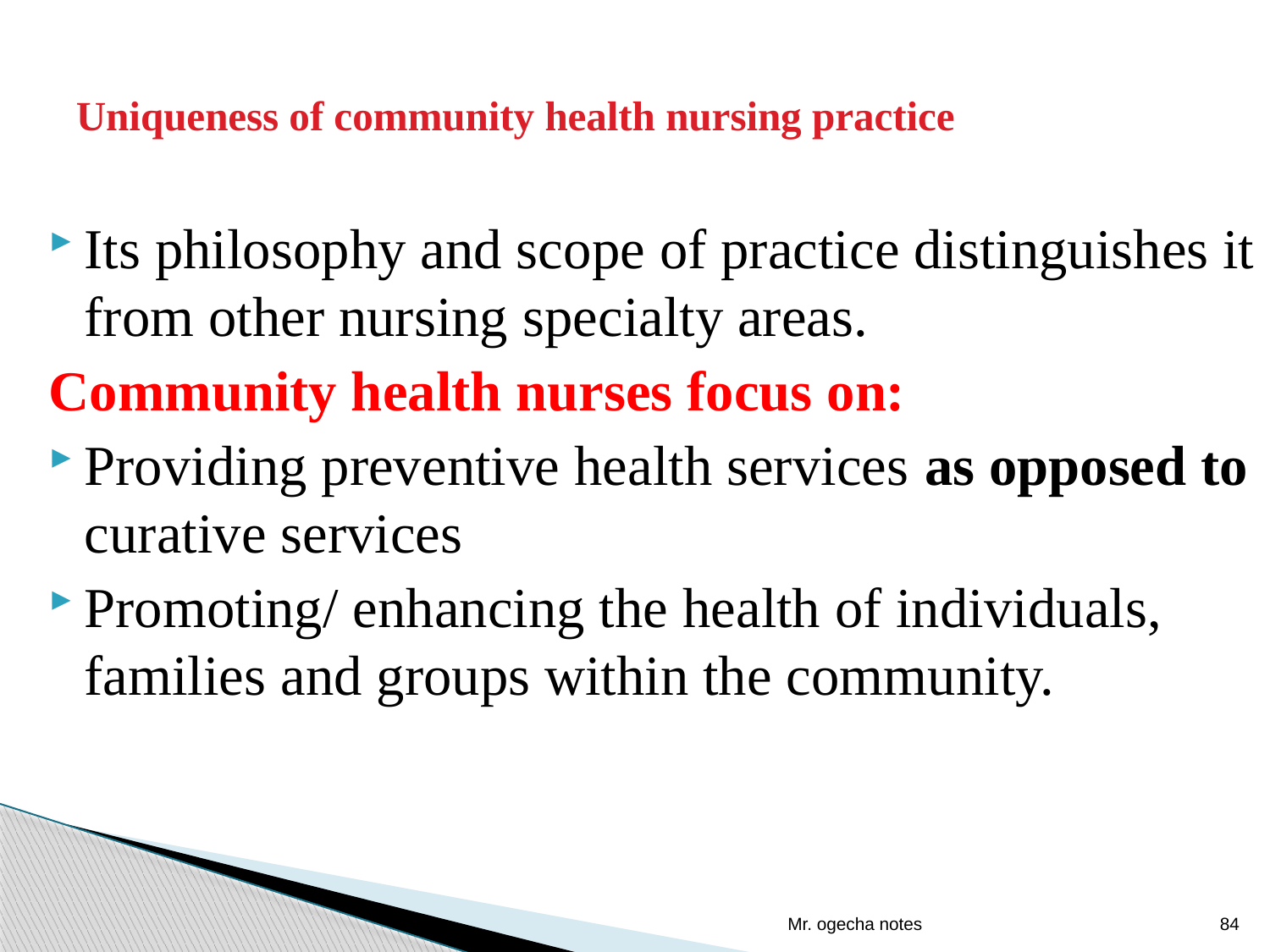

# Uniqueness of community health nursing practice
Its philosophy and scope of practice distinguishes it from other nursing specialty areas.
Community health nurses focus on:
Providing preventive health services as opposed to curative services
Promoting/ enhancing the health of individuals, families and groups within the community.
Mr. ogecha notes
84